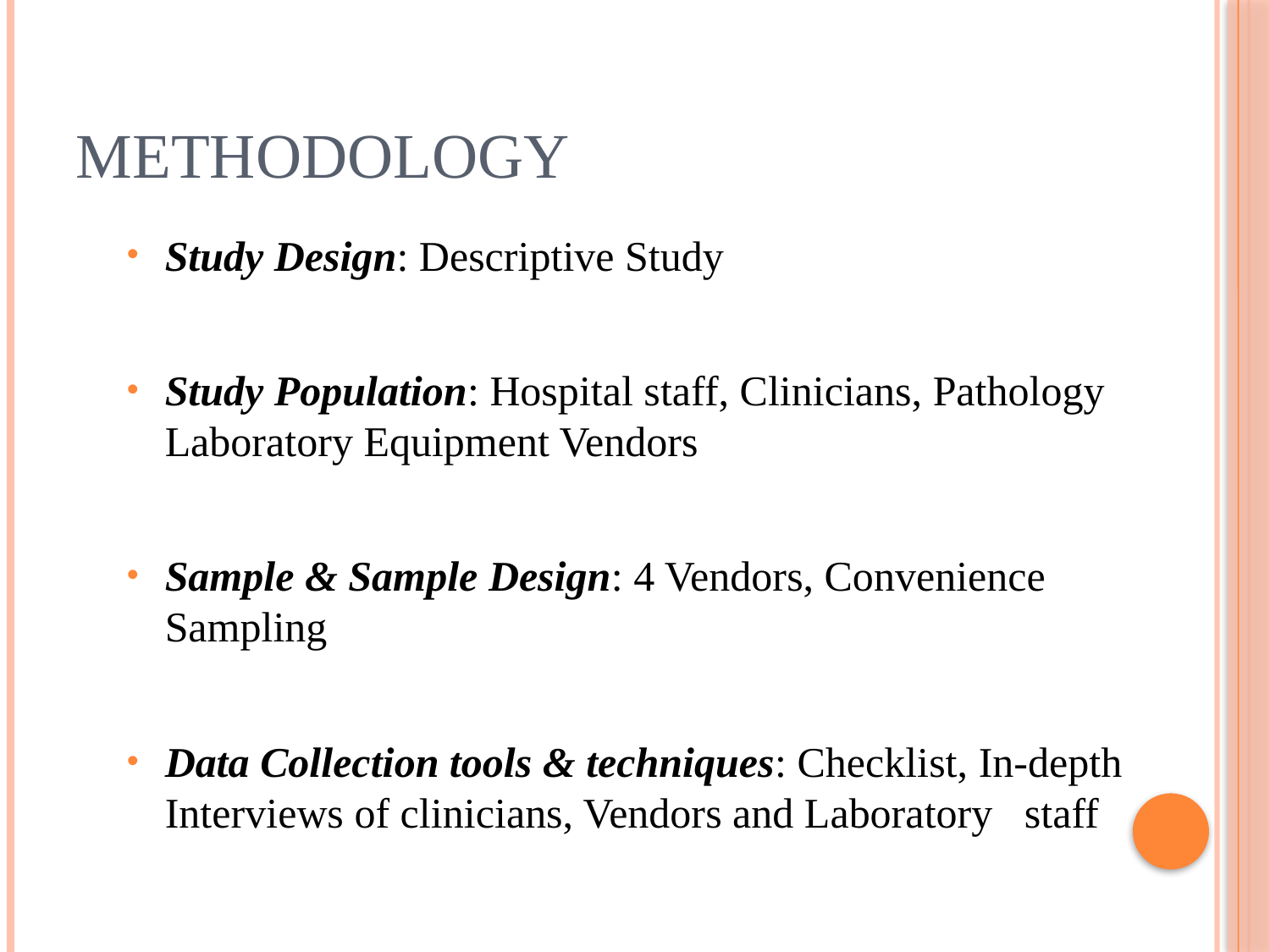

# Methodology
Study Design: Descriptive Study

Study Population: Hospital staff, Clinicians, Pathology Laboratory Equipment Vendors

Sample & Sample Design: 4 Vendors, Convenience Sampling

Data Collection tools & techniques: Checklist, In-depth Interviews of clinicians, Vendors and Laboratory   staff